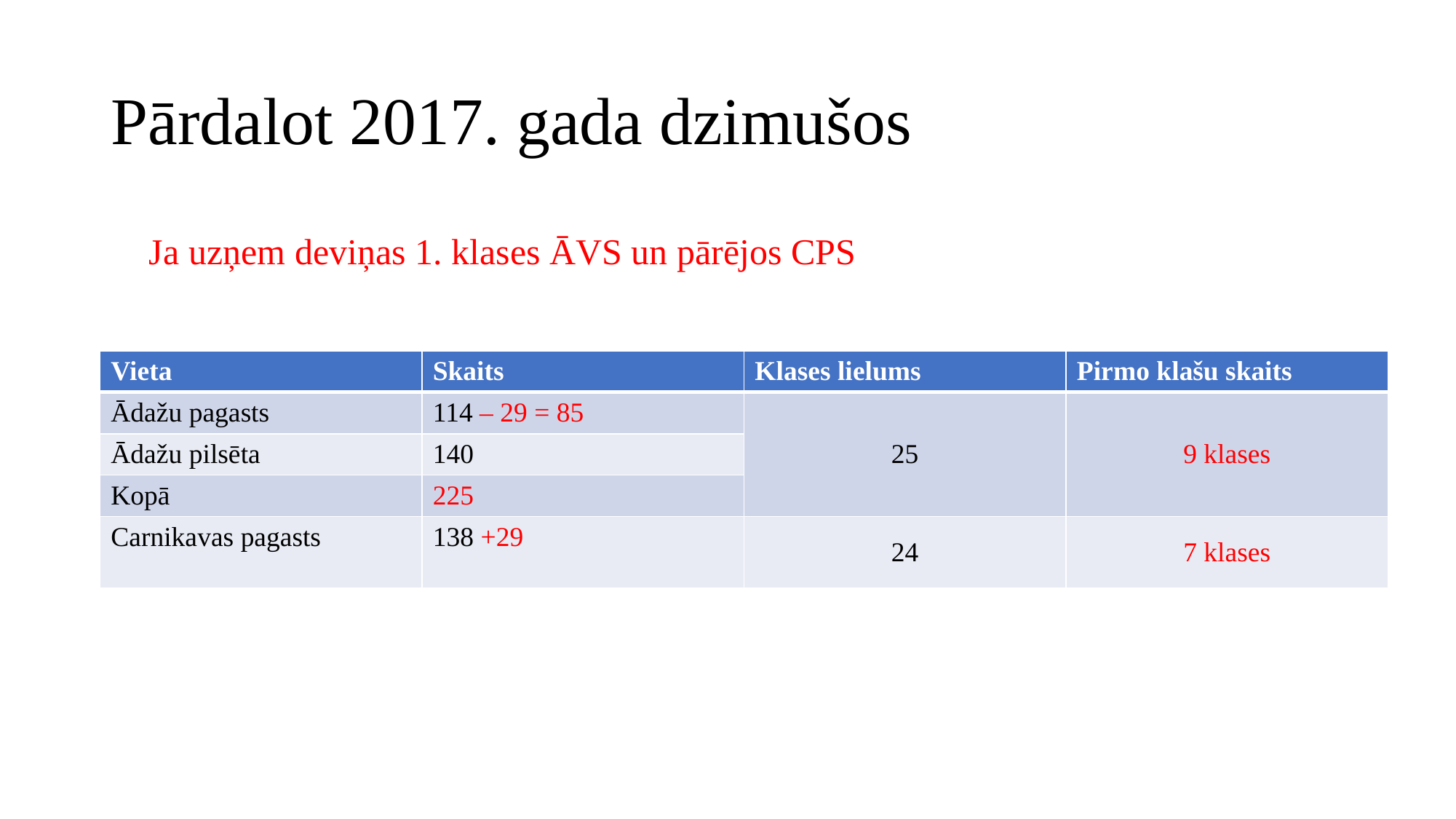

# Pārdalot 2017. gada dzimušos
Ja uzņem deviņas 1. klases ĀVS un pārējos CPS
| Vieta | Skaits | Klases lielums | Pirmo klašu skaits |
| --- | --- | --- | --- |
| Ādažu pagasts | 114 – 29 = 85 | 25 | 9 klases |
| Ādažu pilsēta | 140 |  |  |
| Kopā | 225 |  |  |
| Carnikavas pagasts | 138 +29 | 24 | 7 klases |